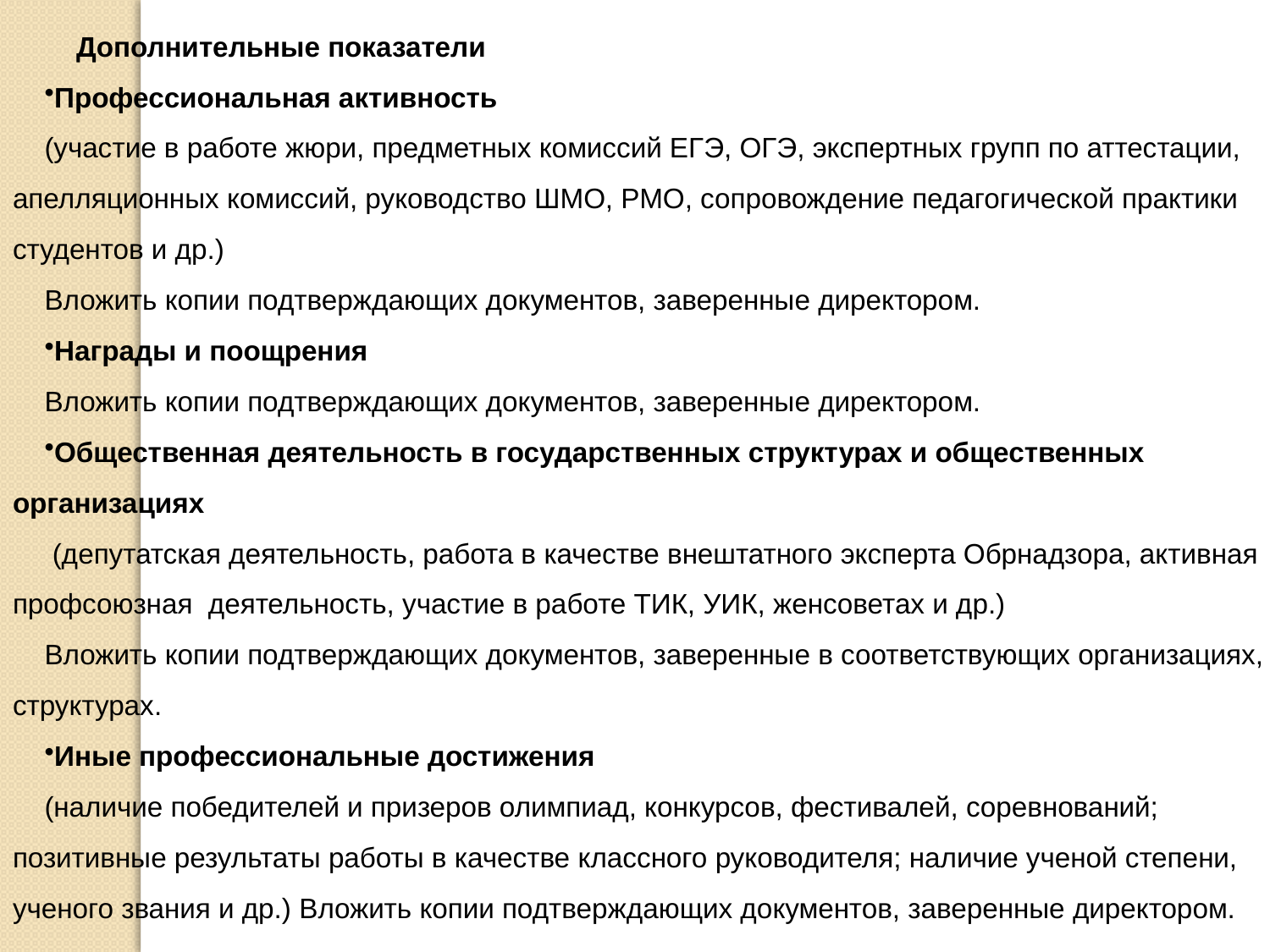

Дополнительные показатели
Профессиональная активность
(участие в работе жюри, предметных комиссий ЕГЭ, ОГЭ, экспертных групп по аттестации, апелляционных комиссий, руководство ШМО, РМО, сопровождение педагогической практики студентов и др.)
Вложить копии подтверждающих документов, заверенные директором.
Награды и поощрения
Вложить копии подтверждающих документов, заверенные директором.
Общественная деятельность в государственных структурах и общественных организациях
 (депутатская деятельность, работа в качестве внештатного эксперта Обрнадзора, активная профсоюзная  деятельность, участие в работе ТИК, УИК, женсоветах и др.)
Вложить копии подтверждающих документов, заверенные в соответствующих организациях, структурах.
Иные профессиональные достижения
(наличие победителей и призеров олимпиад, конкурсов, фестивалей, соревнований; позитивные результаты работы в качестве классного руководителя; наличие ученой степени, ученого звания и др.) Вложить копии подтверждающих документов, заверенные директором.